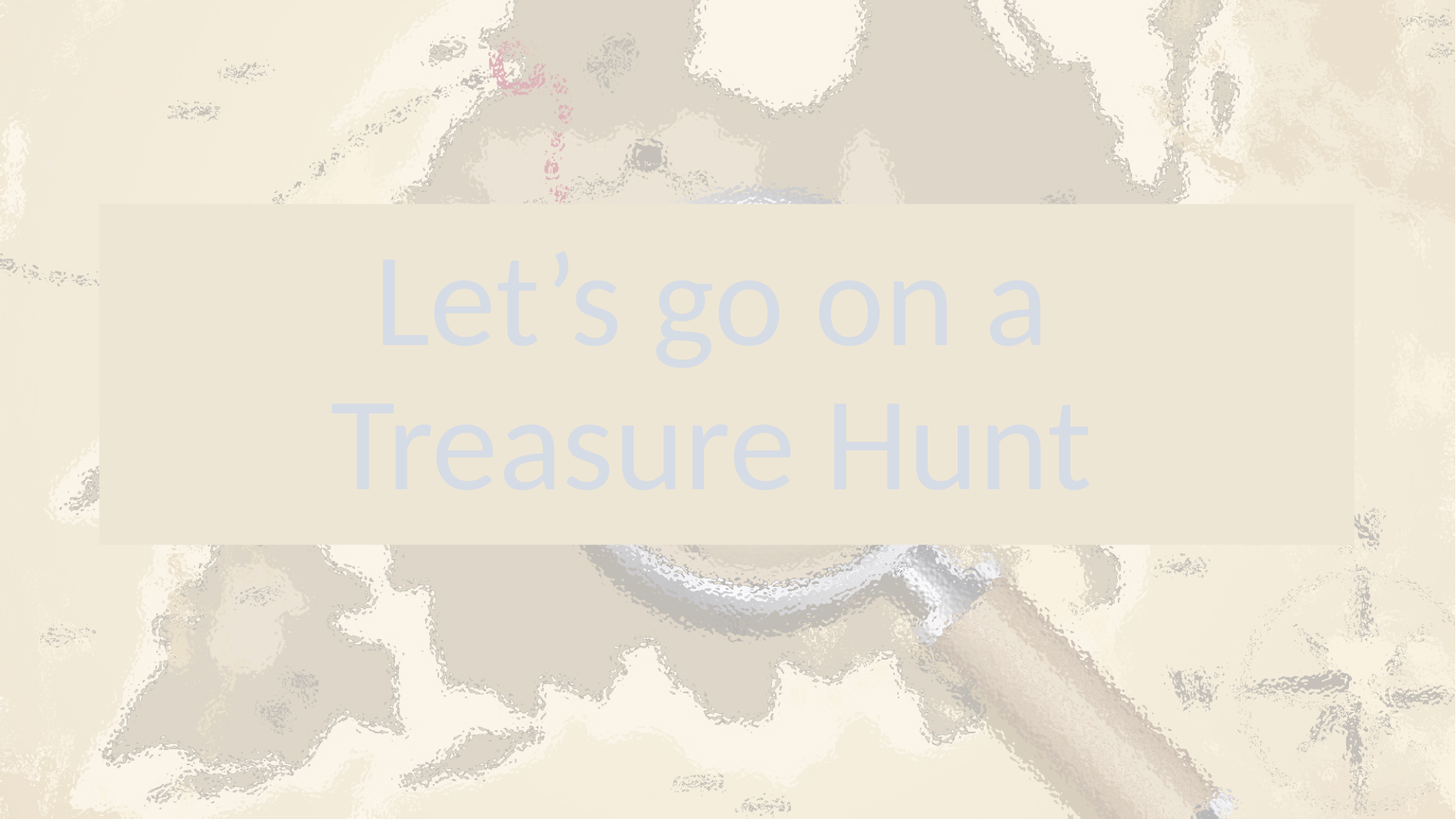

# Let’s go on a Treasure Hunt